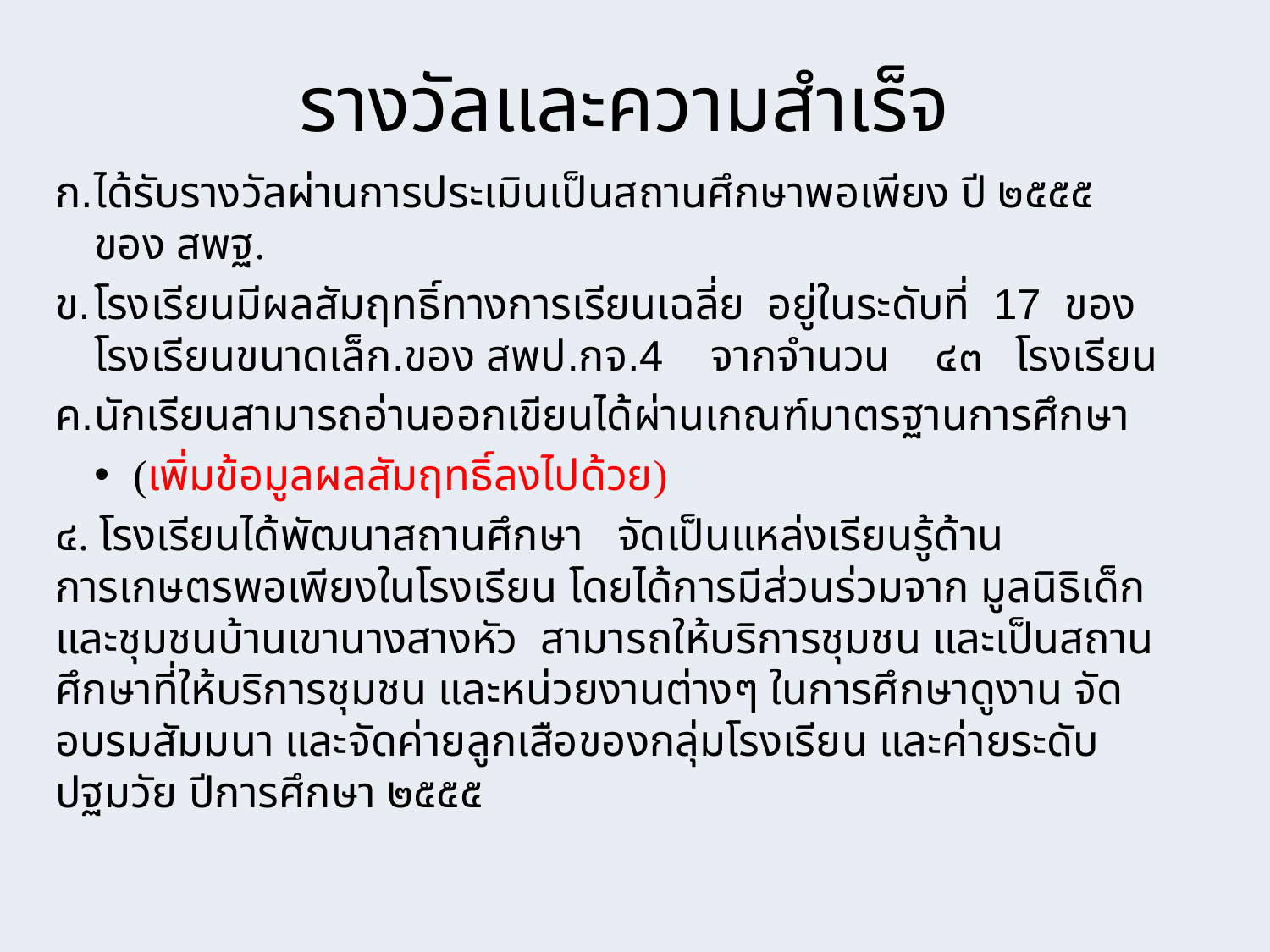

# รางวัลและความสำเร็จ
ได้รับรางวัลผ่านการประเมินเป็นสถานศึกษาพอเพียง ปี ๒๕๕๕    ของ สพฐ.
โรงเรียนมีผลสัมฤทธิ์ทางการเรียนเฉลี่ย  อยู่ในระดับที่  17  ของโรงเรียนขนาดเล็ก.ของ สพป.กจ.4    จากจำนวน    ๔๓   โรงเรียน
นักเรียนสามารถอ่านออกเขียนได้ผ่านเกณฑ์มาตรฐานการศึกษา
(เพิ่มข้อมูลผลสัมฤทธิ์ลงไปด้วย)
๔. โรงเรียนได้พัฒนาสถานศึกษา   จัดเป็นแหล่งเรียนรู้ด้านการเกษตรพอเพียงในโรงเรียน โดยได้การมีส่วนร่วมจาก มูลนิธิเด็ก และชุมชนบ้านเขานางสางหัว  สามารถให้บริการชุมชน และเป็นสถานศึกษาที่ให้บริการชุมชน และหน่วยงานต่างๆ ในการศึกษาดูงาน จัดอบรมสัมมนา และจัดค่ายลูกเสือของกลุ่มโรงเรียน และค่ายระดับปฐมวัย ปีการศึกษา ๒๕๕๕